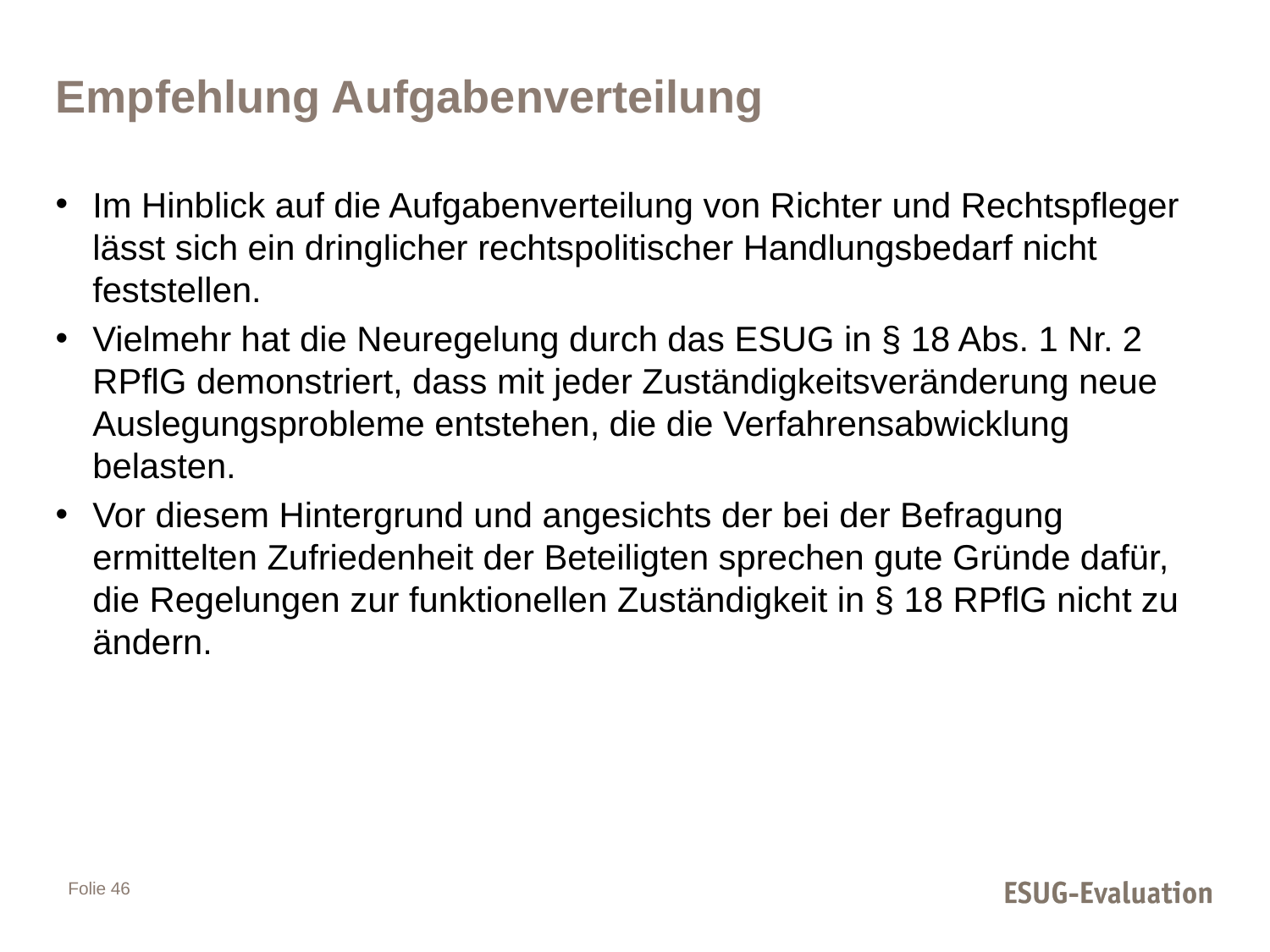

# Empfehlung Aufgabenverteilung
Im Hinblick auf die Aufgabenverteilung von Richter und Rechtspfleger lässt sich ein dringlicher rechtspolitischer Handlungsbedarf nicht feststellen.
Vielmehr hat die Neuregelung durch das ESUG in § 18 Abs. 1 Nr. 2 RPflG demonstriert, dass mit jeder Zuständigkeitsveränderung neue Auslegungsprobleme entstehen, die die Verfahrensabwicklung belasten.
Vor diesem Hintergrund und angesichts der bei der Befragung ermittelten Zufriedenheit der Beteiligten sprechen gute Gründe dafür, die Regelungen zur funktionellen Zuständigkeit in § 18 RPflG nicht zu ändern.
Folie 46